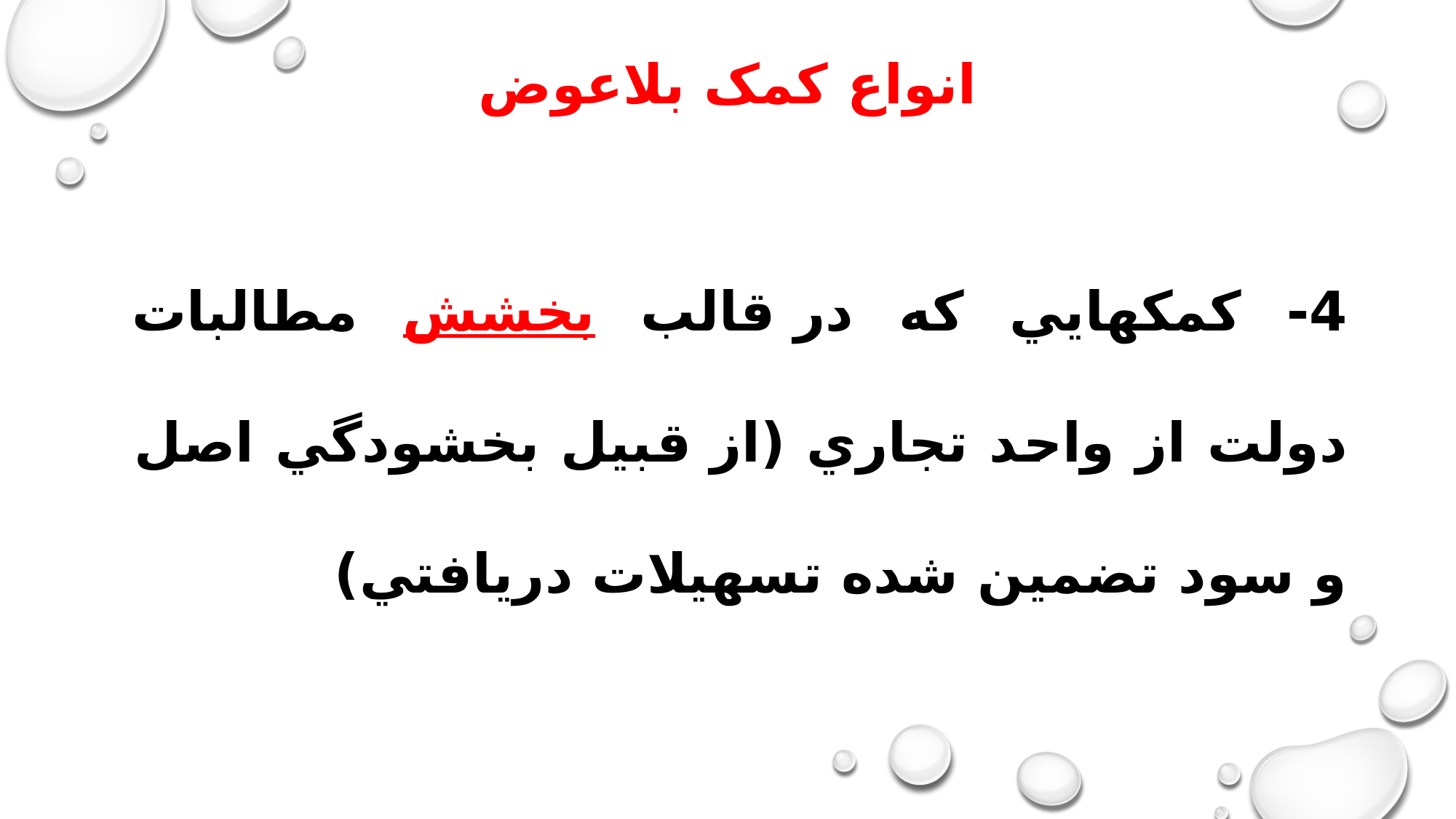

# انواع کمک بلاعوض
4- كمكهايي‌ كه‌ در قالب‌ بخشش‌ مطالبات‌ دولت‌ از واحد تجاري‌ (از قبيل‌ بخشودگي‌ اصل‌ و سود تضمين‌ شده‌ تسهيلات‌ دريافتي‌)
9/27